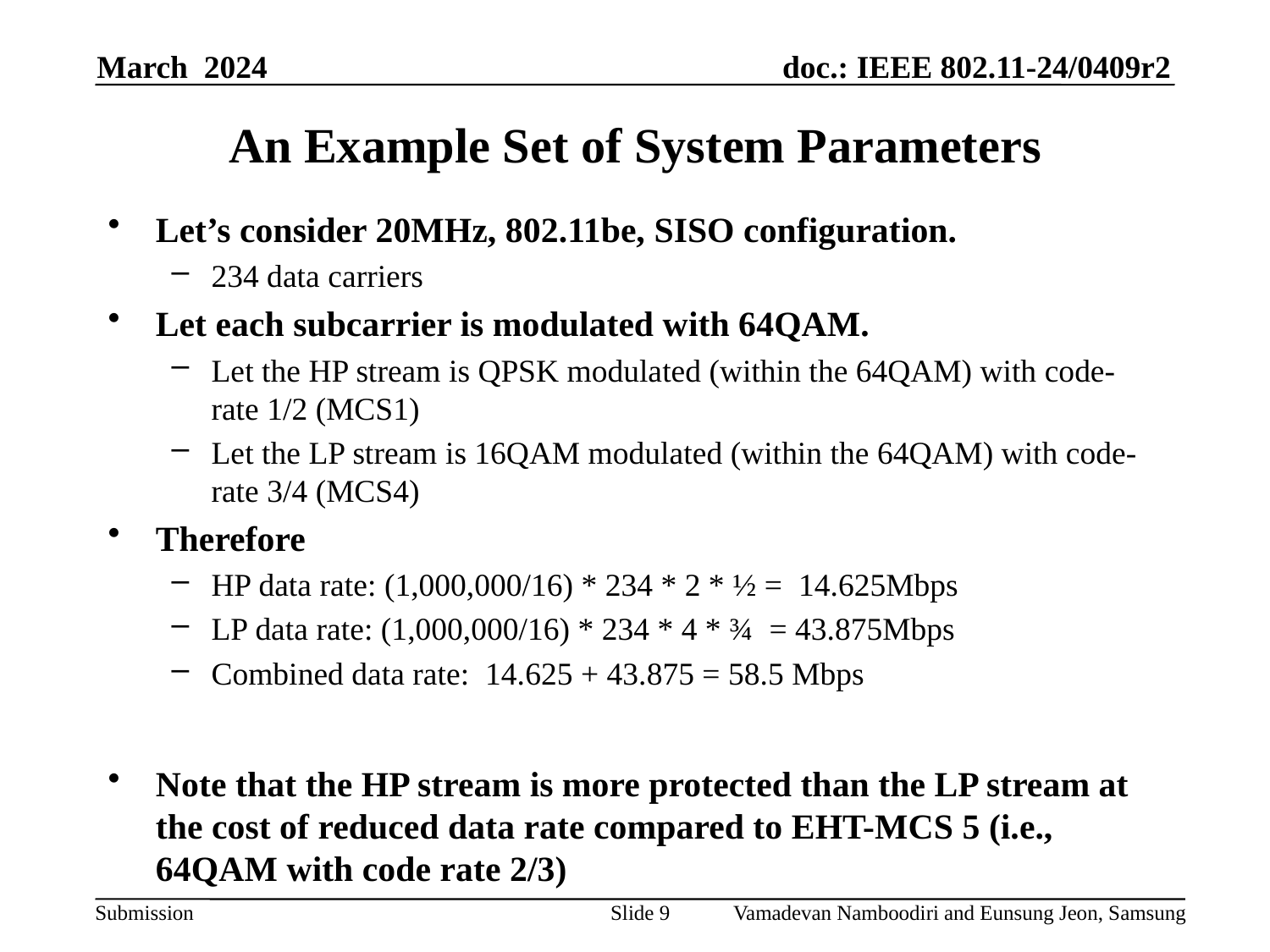

March  2024
# An Example Set of System Parameters
Let’s consider 20MHz, 802.11be, SISO configuration.
234 data carriers
Let each subcarrier is modulated with 64QAM.
Let the HP stream is QPSK modulated (within the 64QAM) with code-rate 1/2 (MCS1)
Let the LP stream is 16QAM modulated (within the 64QAM) with code-rate 3/4 (MCS4)
Therefore
HP data rate: (1,000,000/16) * 234 * 2 * ½ =  14.625Mbps
LP data rate: (1,000,000/16) * 234 * 4 * ¾  = 43.875Mbps
Combined data rate:  14.625 + 43.875 = 58.5 Mbps

Note that the HP stream is more protected than the LP stream at the cost of reduced data rate compared to EHT-MCS 5 (i.e., 64QAM with code rate 2/3)

Slide 9
Vamadevan Namboodiri and Eunsung Jeon, Samsung